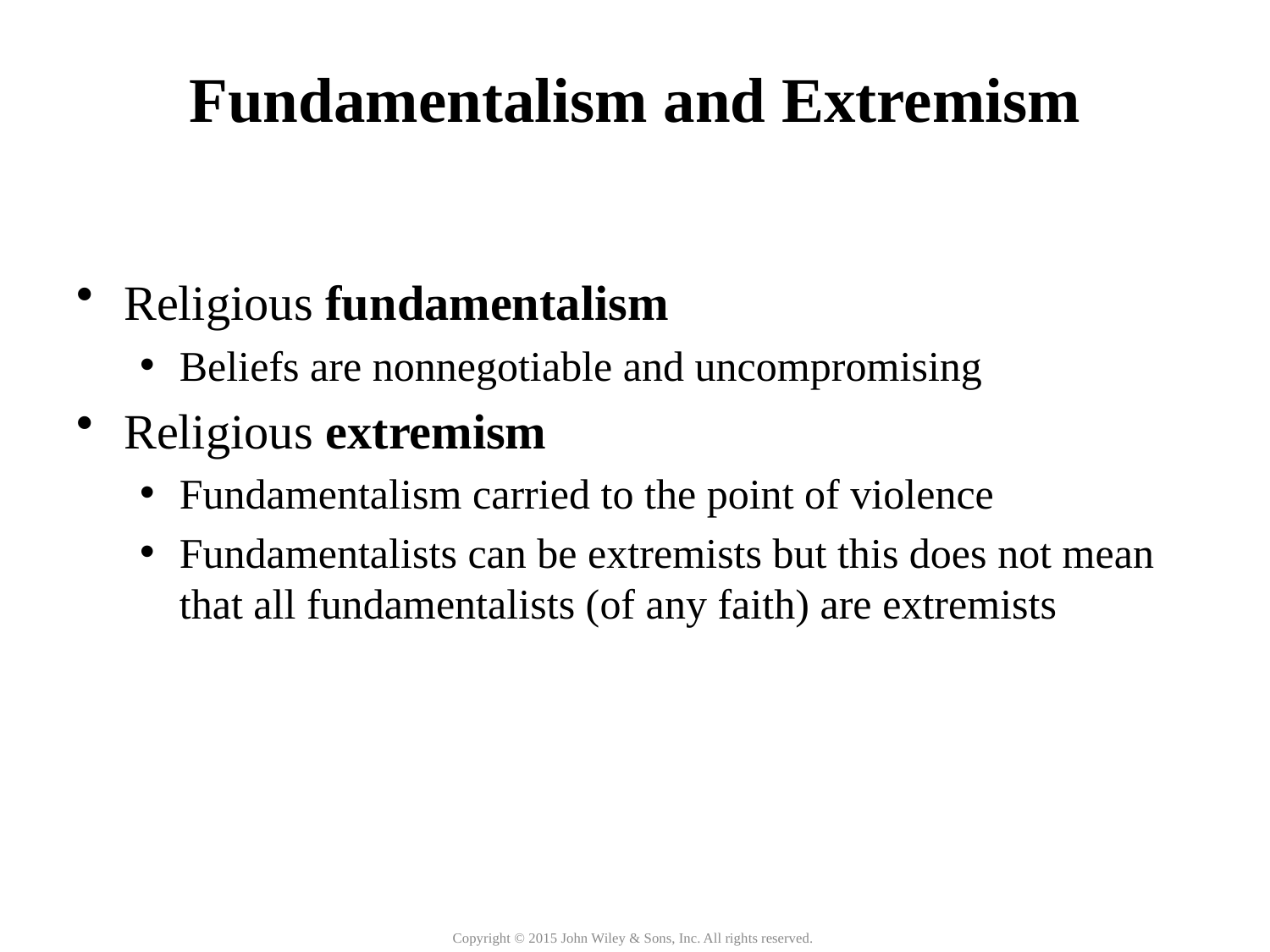

Fundamentalism and Extremism
Religious fundamentalism
Beliefs are nonnegotiable and uncompromising
Religious extremism
Fundamentalism carried to the point of violence
Fundamentalists can be extremists but this does not mean that all fundamentalists (of any faith) are extremists

Copyright © 2015 John Wiley & Sons, Inc. All rights reserved.